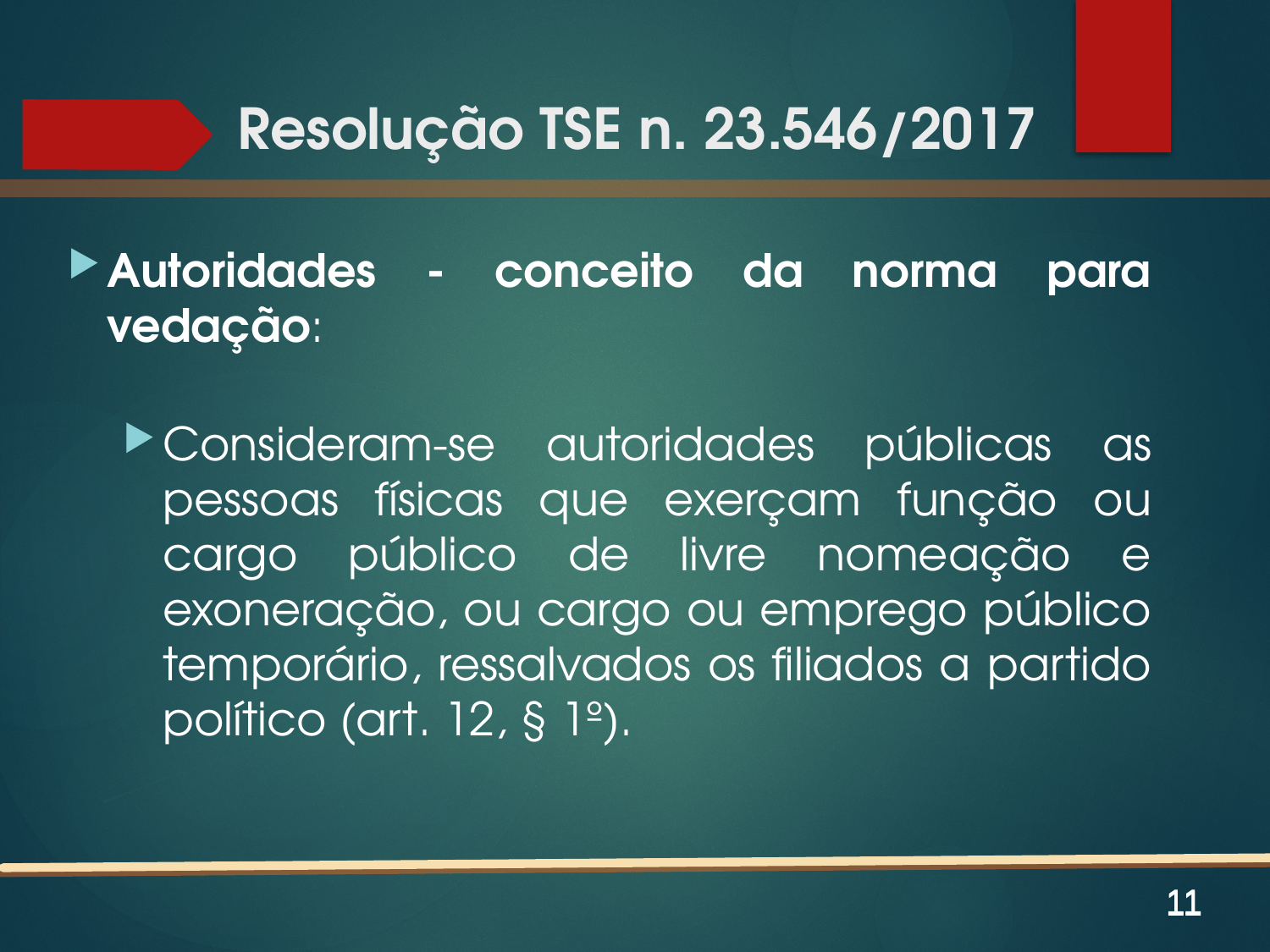

# Resolução TSE n. 23.546/2017

Autoridades - conceito da norma para vedação:

Consideram-se autoridades públicas as pessoas físicas que exerçam função ou cargo público de livre nomeação e exoneração, ou cargo ou emprego público temporário, ressalvados os filiados a partido político (art. 12, § 1º).